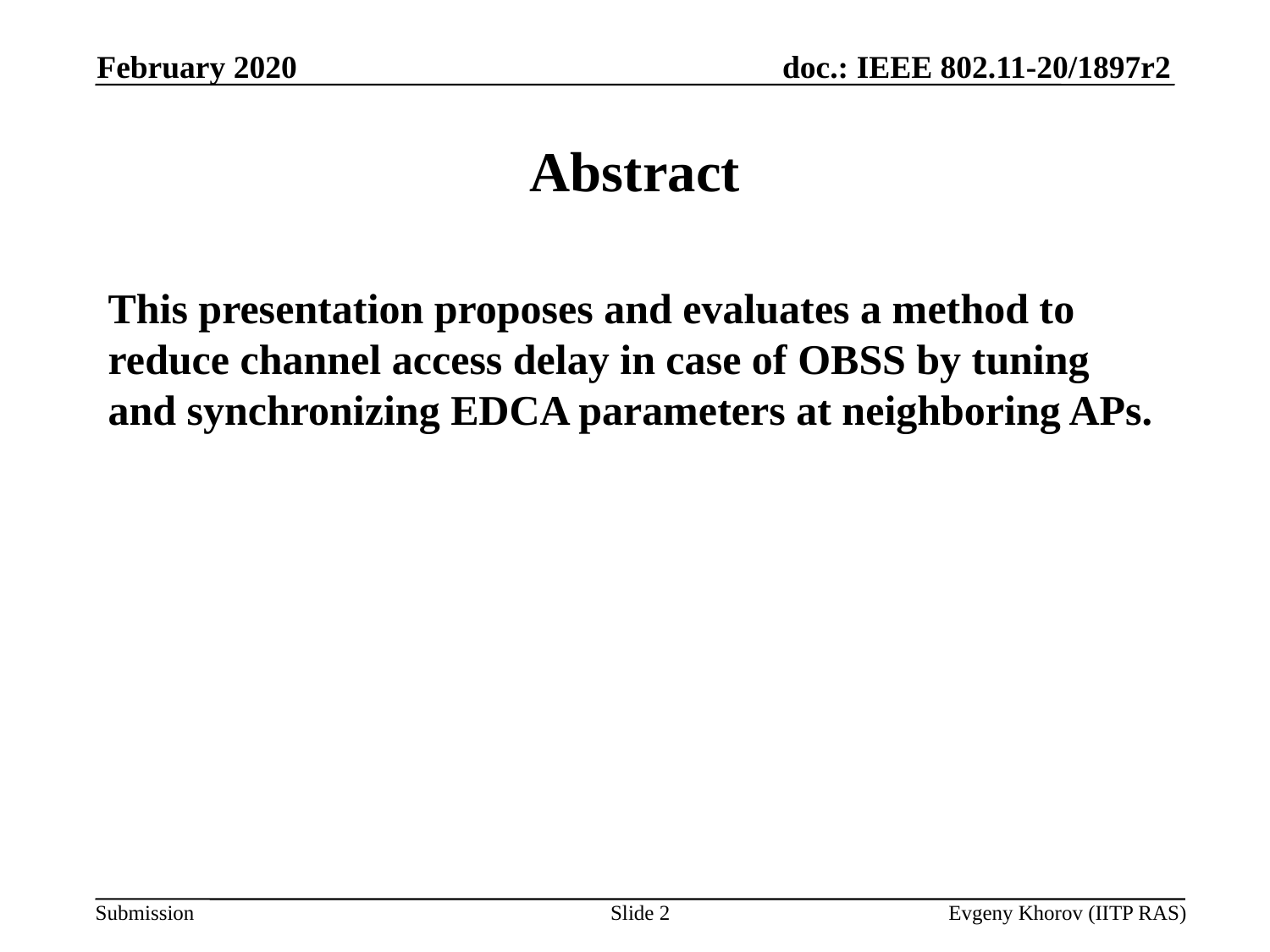

February 2020
# Abstract
This presentation proposes and evaluates a method to reduce channel access delay in case of OBSS by tuning and synchronizing EDCA parameters at neighboring APs.
Slide 2
Evgeny Khorov (IITP RAS)